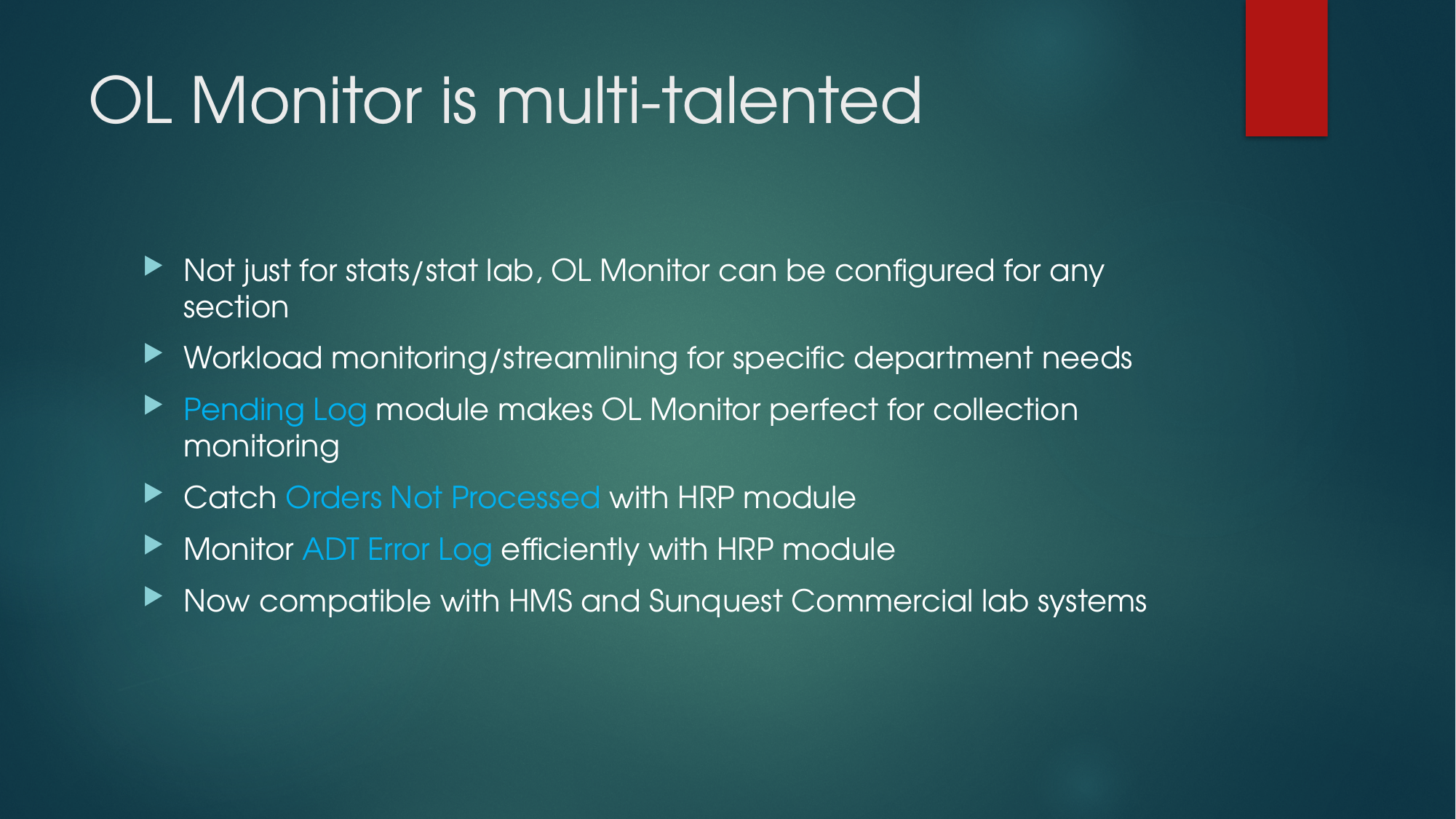

# OL Monitor is multi-talented
Not just for stats/stat lab, OL Monitor can be configured for any section
Workload monitoring/streamlining for specific department needs
Pending Log module makes OL Monitor perfect for collection monitoring
Catch Orders Not Processed with HRP module
Monitor ADT Error Log efficiently with HRP module
Now compatible with HMS and Sunquest Commercial lab systems